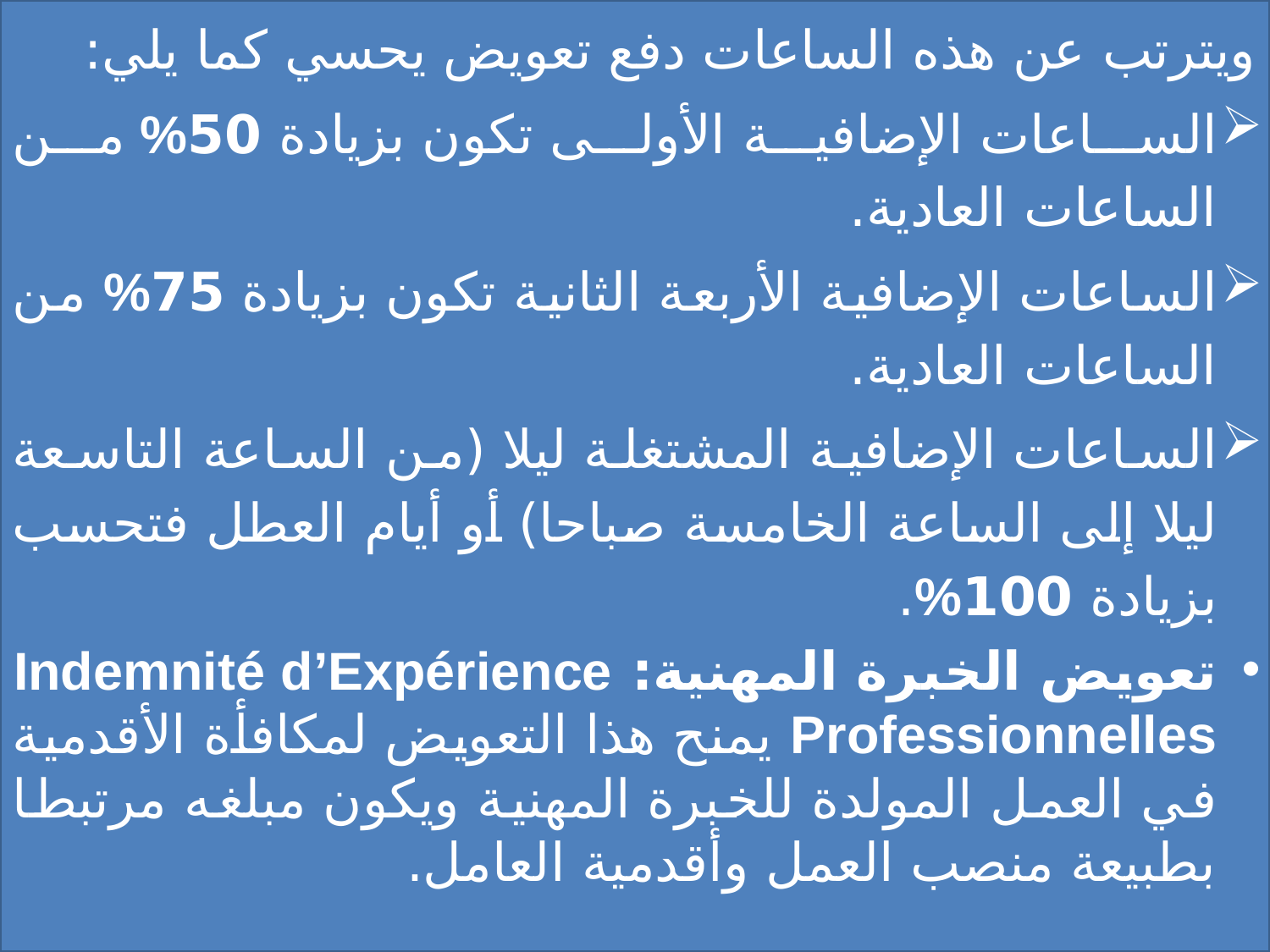

ويترتب عن هذه الساعات دفع تعويض يحسي كما يلي:
الساعات الإضافية الأولى تكون بزيادة 50% من الساعات العادية.
الساعات الإضافية الأربعة الثانية تكون بزيادة 75% من الساعات العادية.
الساعات الإضافية المشتغلة ليلا (من الساعة التاسعة ليلا إلى الساعة الخامسة صباحا) أو أيام العطل فتحسب بزيادة 100%.
تعويض الخبرة المهنية: Indemnité d’Expérience Professionnelles يمنح هذا التعويض لمكافأة الأقدمية في العمل المولدة للخبرة المهنية ويكون مبلغه مرتبطا بطبيعة منصب العمل وأقدمية العامل.